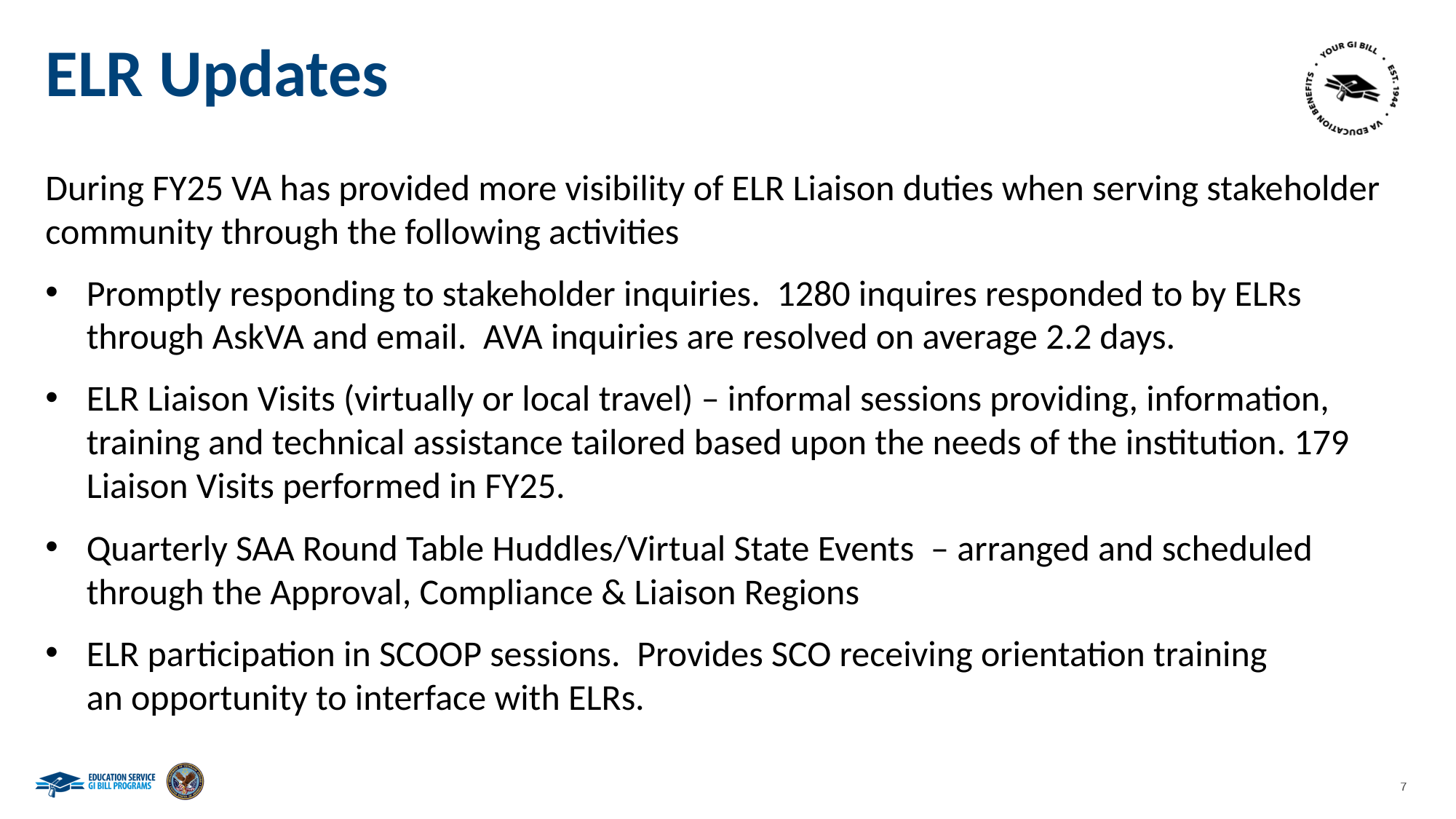

# ELR Updates
During FY25 VA has provided more visibility of ELR Liaison duties when serving stakeholder community through the following activities
Promptly responding to stakeholder inquiries.  1280 inquires responded to by ELRs through AskVA and email.  AVA inquiries are resolved on average 2.2 days.
ELR Liaison Visits (virtually or local travel) – informal sessions providing, information, training and technical assistance tailored based upon the needs of the institution. 179 Liaison Visits performed in FY25.
Quarterly SAA Round Table Huddles/Virtual State Events  – arranged and scheduled through the Approval, Compliance & Liaison Regions
ELR participation in SCOOP sessions.  Provides SCO receiving orientation training an opportunity to interface with ELRs.